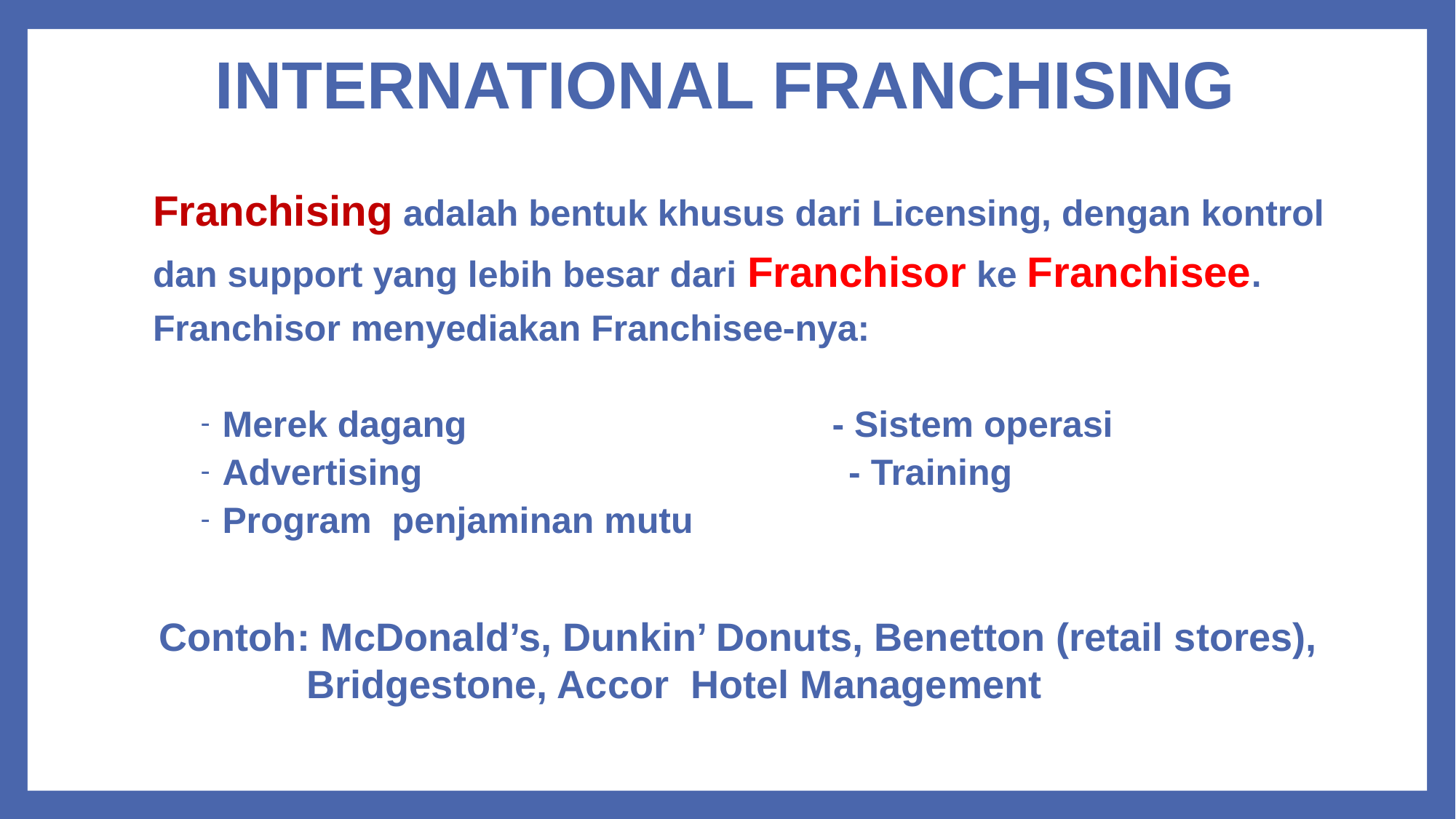

# INTERNATIONAL FRANCHISING
Franchising adalah bentuk khusus dari Licensing, dengan kontrol dan support yang lebih besar dari Franchisor ke Franchisee. Franchisor menyediakan Franchisee-nya:

Merek dagang                                    - Sistem operasi
Advertising                                          - Training
Program  penjaminan mutu

Contoh: McDonald’s, Dunkin’ Donuts, Benetton (retail stores), Bridgestone, Accor  Hotel Management